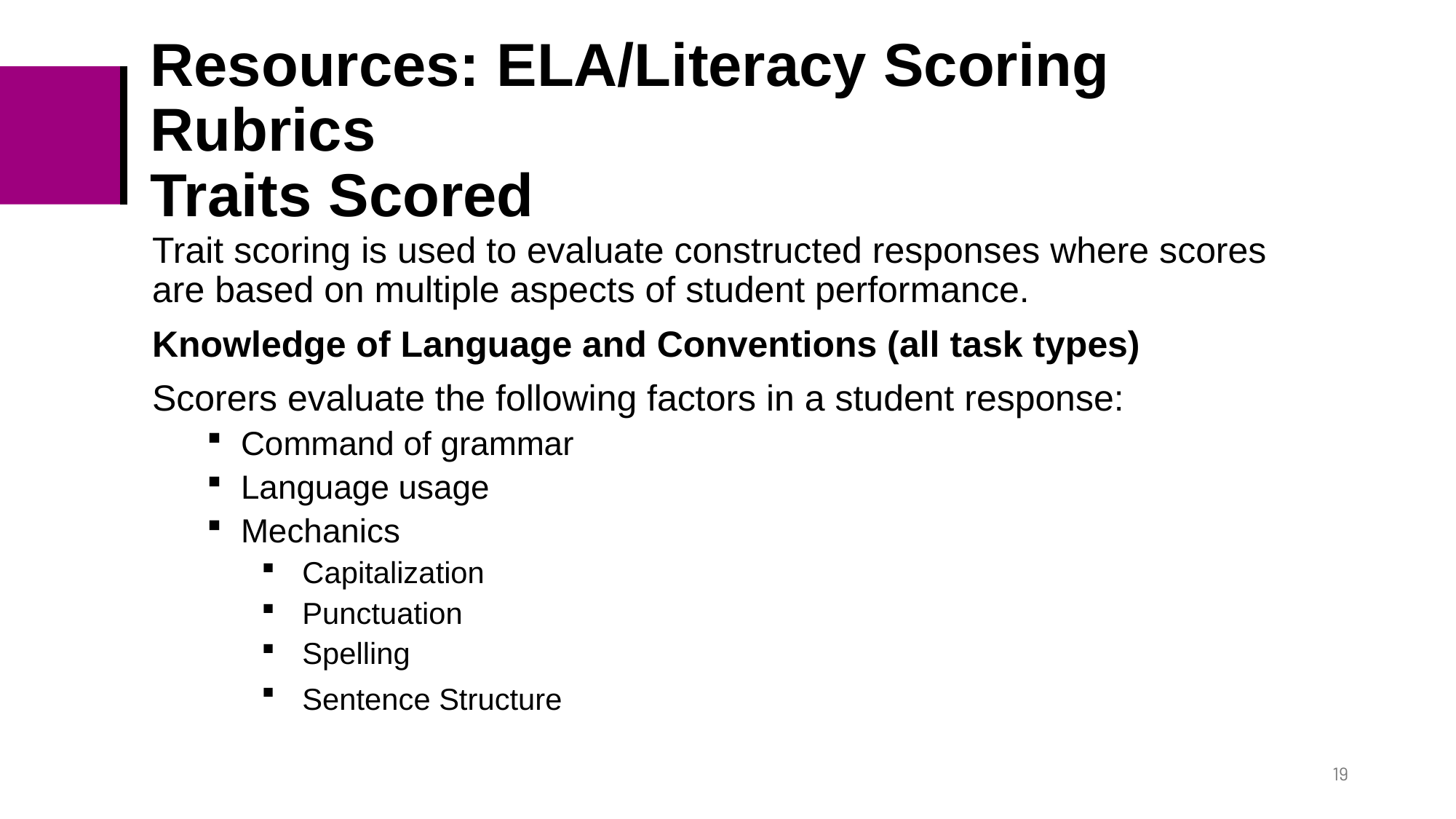

# Resources: ELA/Literacy Scoring Rubrics Traits Scored
Trait scoring is used to evaluate constructed responses where scores are based on multiple aspects of student performance.​
Knowledge of Language and Conventions (all task types)​
Scorers evaluate the following factors in a student response:​
Command of grammar​
Language usage​
Mechanics
Capitalization
Punctuation
Spelling
Sentence Structure​

19